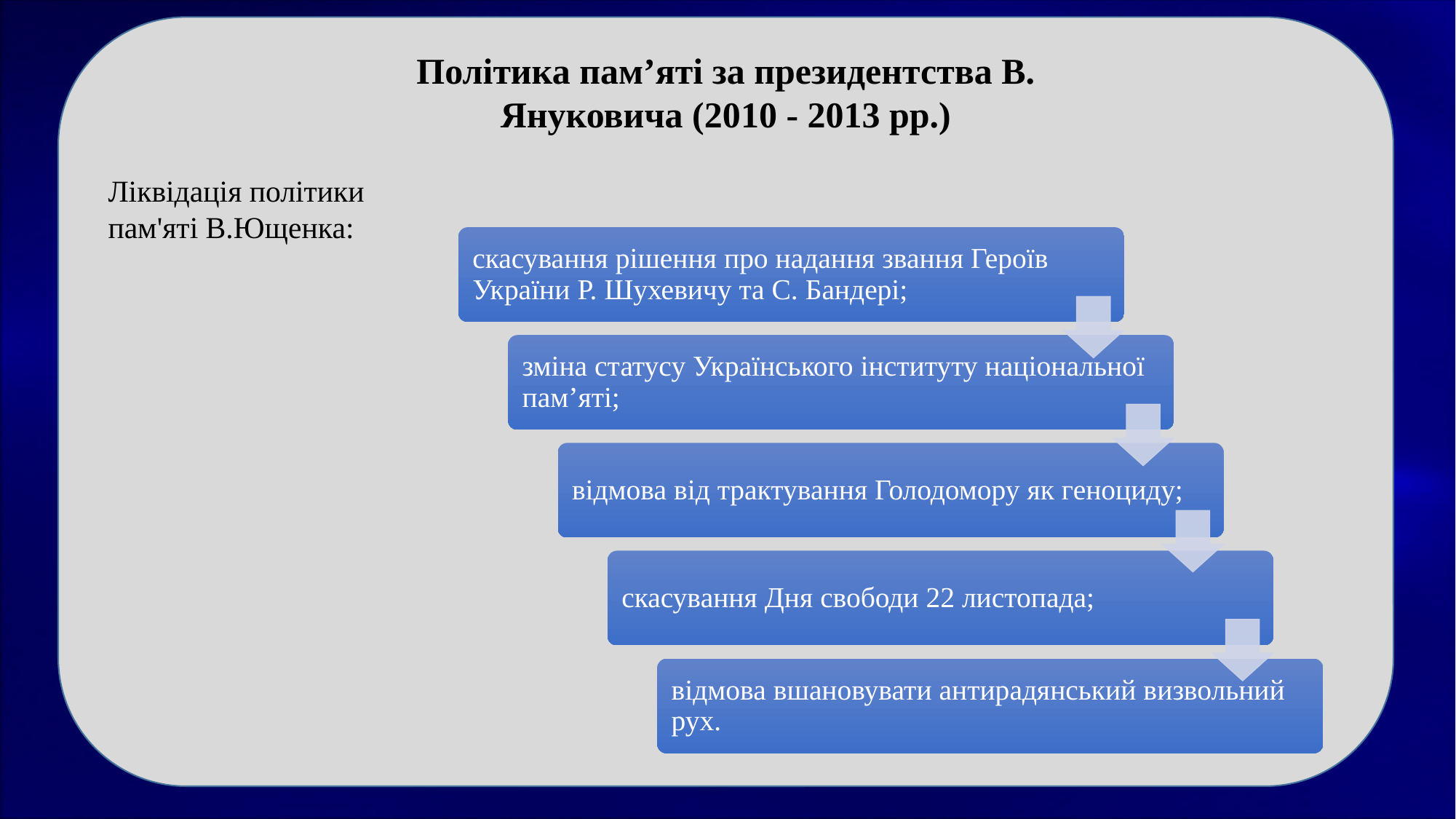

Політика пам’яті за президентства В. Януковича (2010 - 2013 рр.)
Ліквідація політики пам'яті В.Ющенка:
скасування рішення про надання звання Героїв України Р. Шухевичу та С. Бандері;
зміна статусу Українського інституту національної пам’яті;
відмова від трактування Голодомору як геноциду;
скасування Дня свободи 22 листопада;
відмова вшановувати антирадянський визвольний рух.